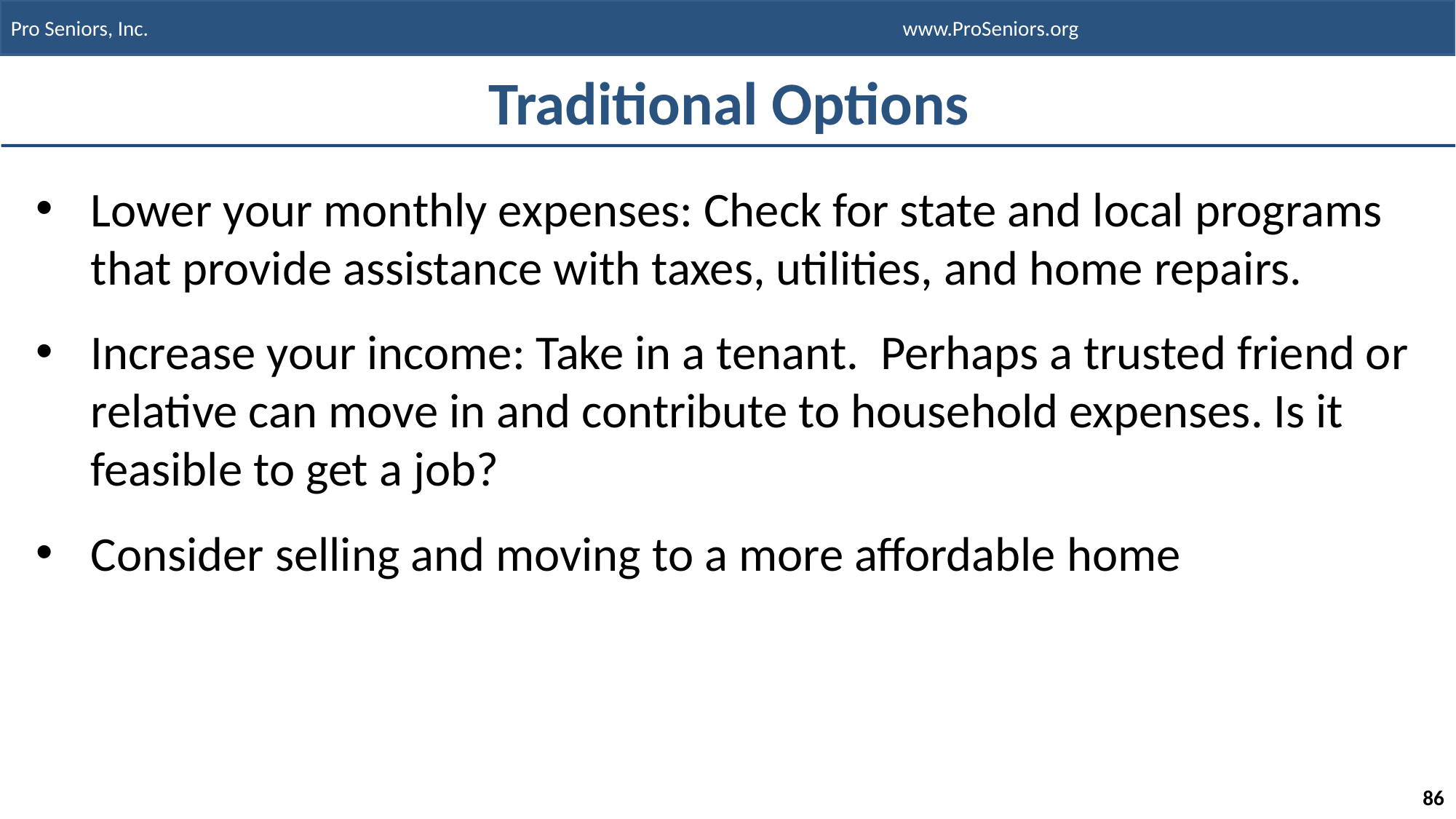

# Traditional Options

Lower your monthly expenses: Check for state and local programs that provide assistance with taxes, utilities, and home repairs.

Increase your income: Take in a tenant.  Perhaps a trusted friend or relative can move in and contribute to household expenses. Is it feasible to get a job?

Consider selling and moving to a more affordable home

86